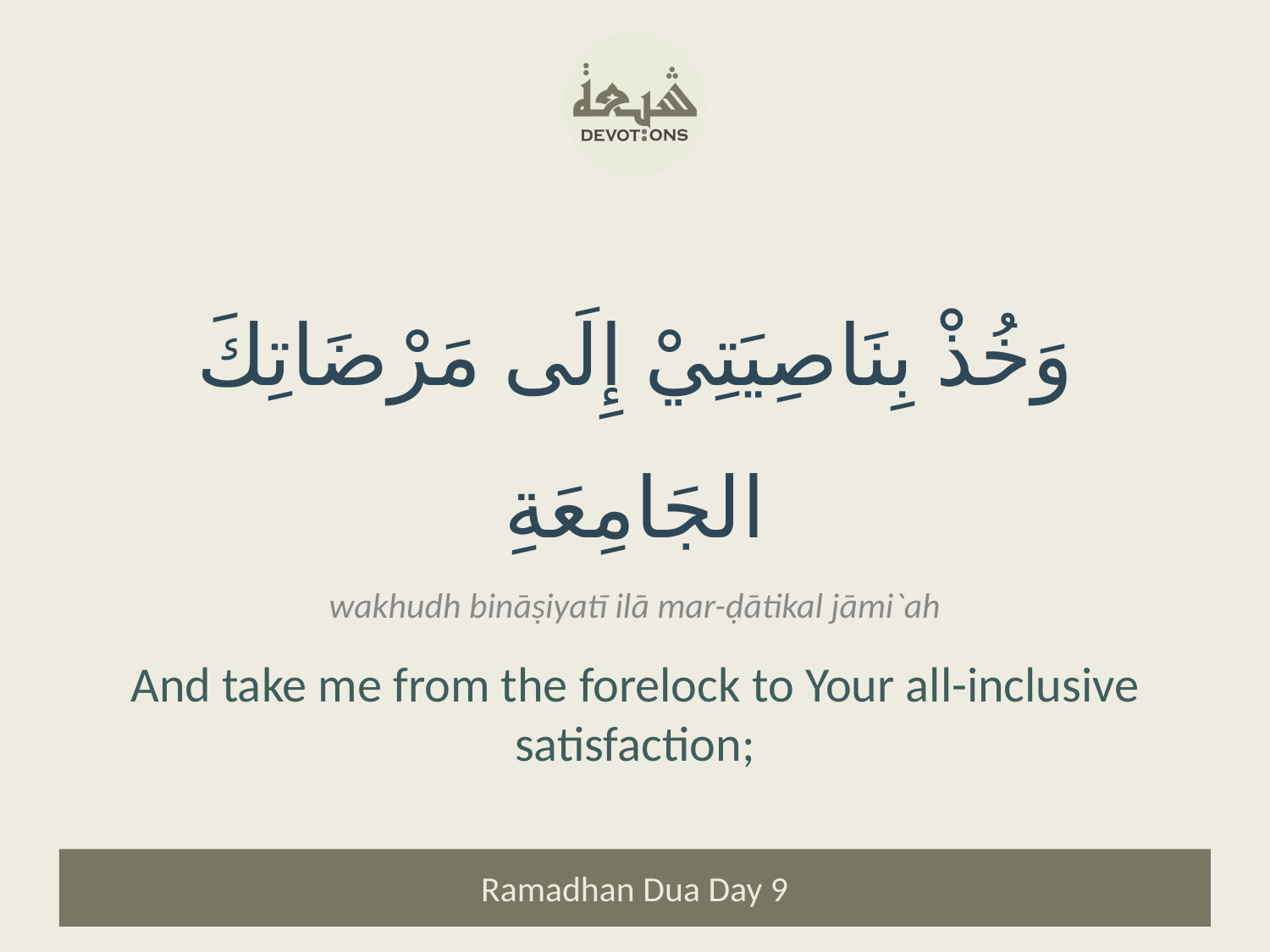

وَخُذْ بِنَاصِيَتِيْ إِلَى مَرْضَاتِكَ الجَامِعَةِ
wakhudh bināṣiyatī ilā mar-ḍātikal jāmi`ah
And take me from the forelock to Your all-inclusive satisfaction;
Ramadhan Dua Day 9